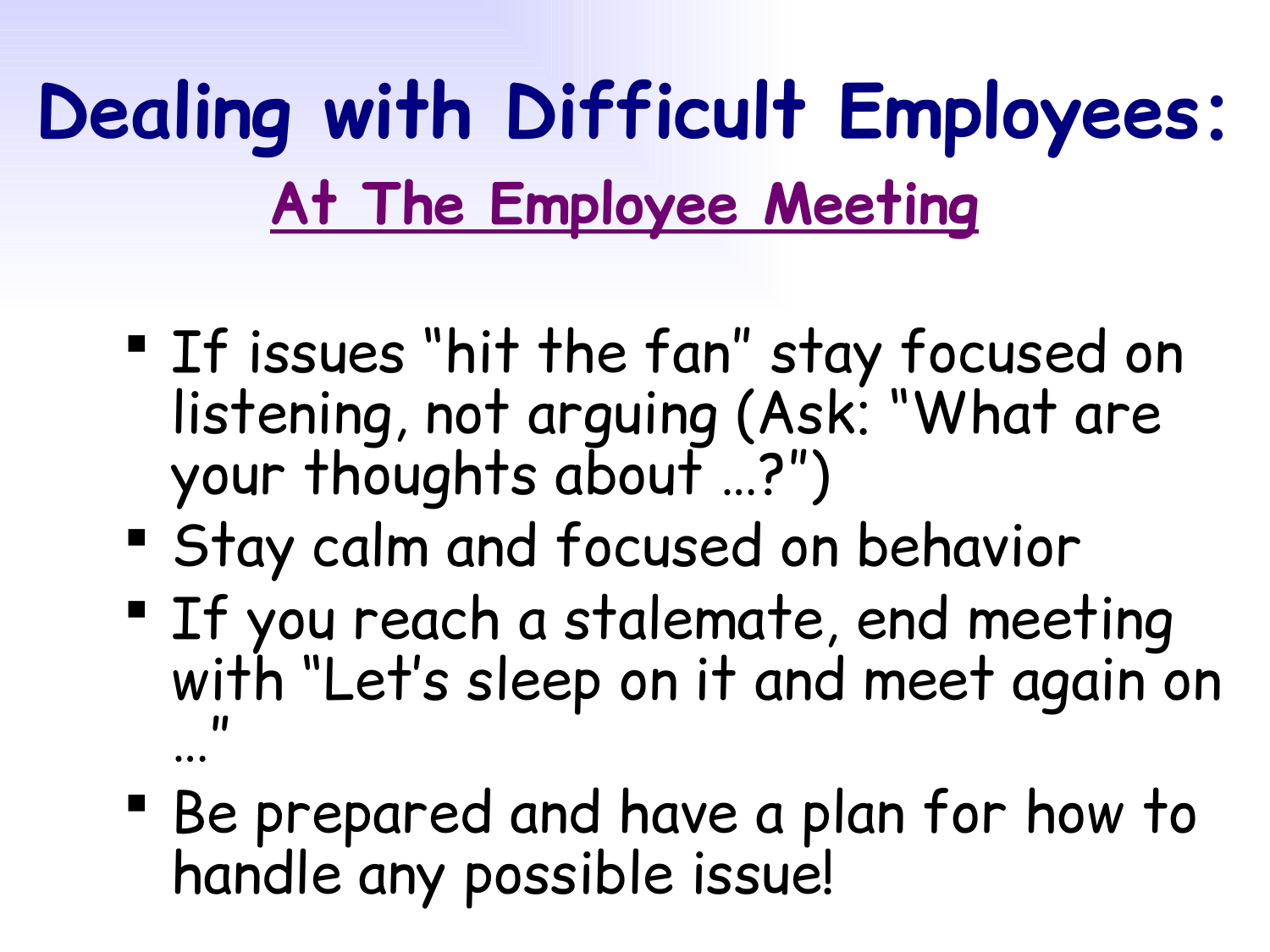

# Dealing with Difficult Employees:
At The Employee Meeting
If issues “hit the fan” stay focused on listening, not arguing (Ask: “What are your thoughts about …?”)
Stay calm and focused on behavior
If you reach a stalemate, end meeting with “Let’s sleep on it and meet again on …”
Be prepared and have a plan for how to handle any possible issue!